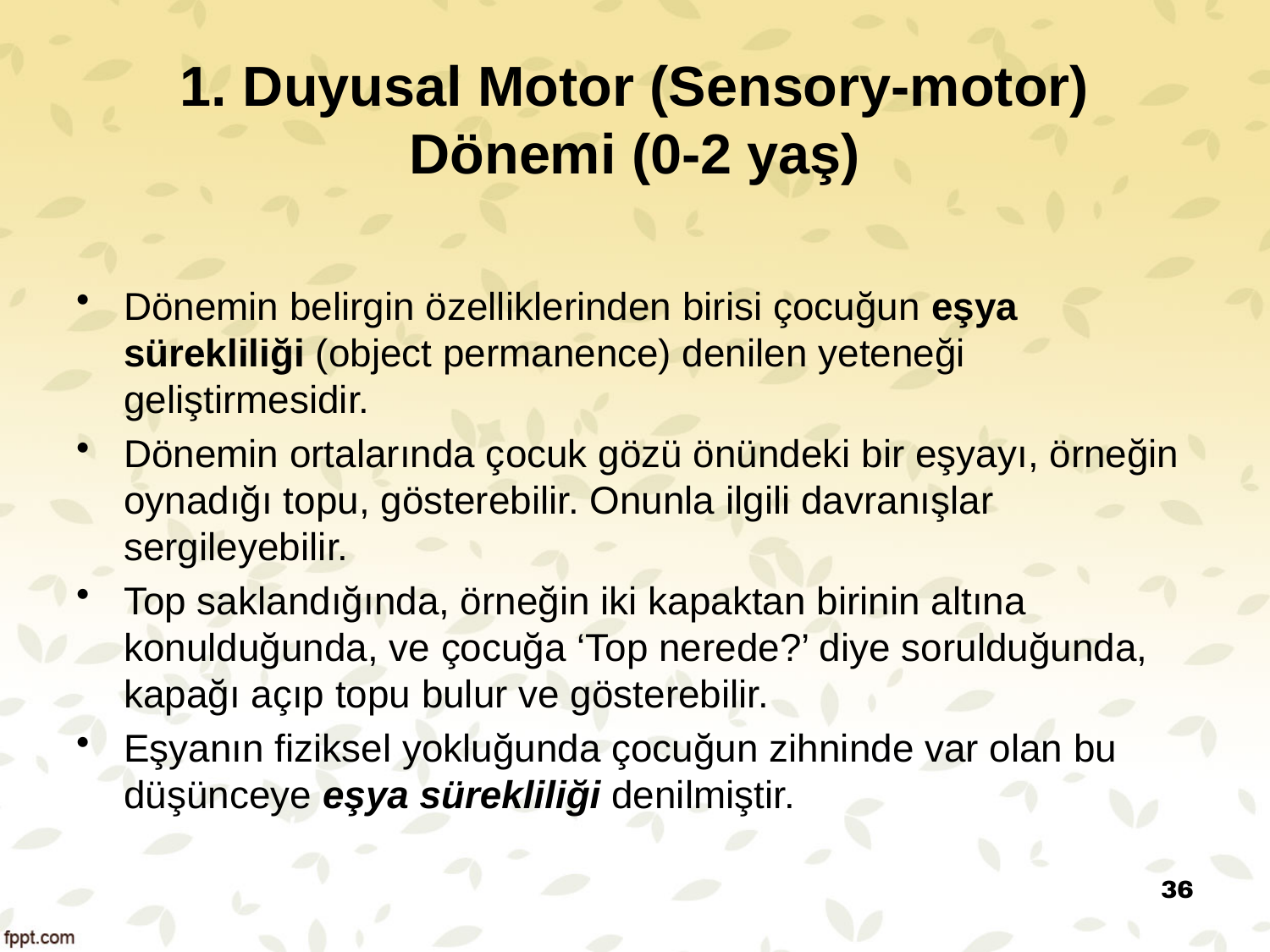

# 1. Duyusal Motor (Sensory-motor) Dönemi (0-2 yaş)
Dönemin belirgin özelliklerinden birisi çocuğun eşya sürekliliği (object permanence) denilen yeteneği geliştirmesidir.
Dönemin ortalarında çocuk gözü önündeki bir eşyayı, örneğin oynadığı topu, gösterebilir. Onunla ilgili davranışlar sergileyebilir.
Top saklandığında, örneğin iki kapaktan birinin altına konulduğunda, ve çocuğa ‘Top nerede?’ diye sorulduğunda, kapağı açıp topu bulur ve gösterebilir.
Eşyanın fiziksel yokluğunda çocuğun zihninde var olan bu düşünceye eşya sürekliliği denilmiştir.
36